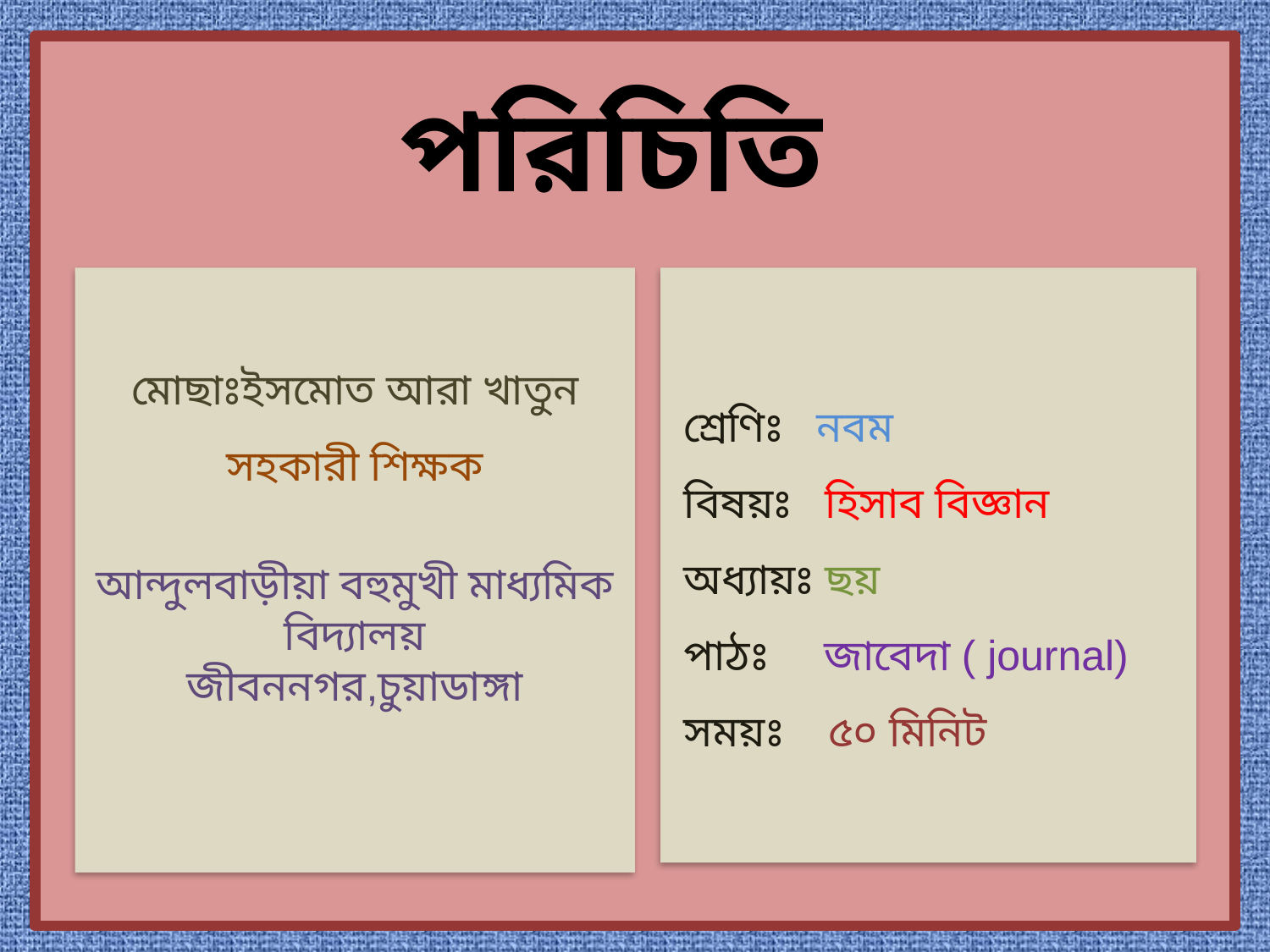

পরিচিতি
 শ্রেণিঃ   নবম
 বিষয়ঃ   হিসাব বিজ্ঞান
 অধ্যায়ঃ ছয়
 পাঠঃ     জাবেদা ( journal)
 সময়ঃ    ৫০ মিনিট
মোছাঃইসমোত আরা খাতুন
সহকারী শিক্ষক

আন্দুলবাড়ীয়া বহুমুখী মাধ্যমিক বিদ্যালয়
জীবননগর,চুয়াডাঙ্গা